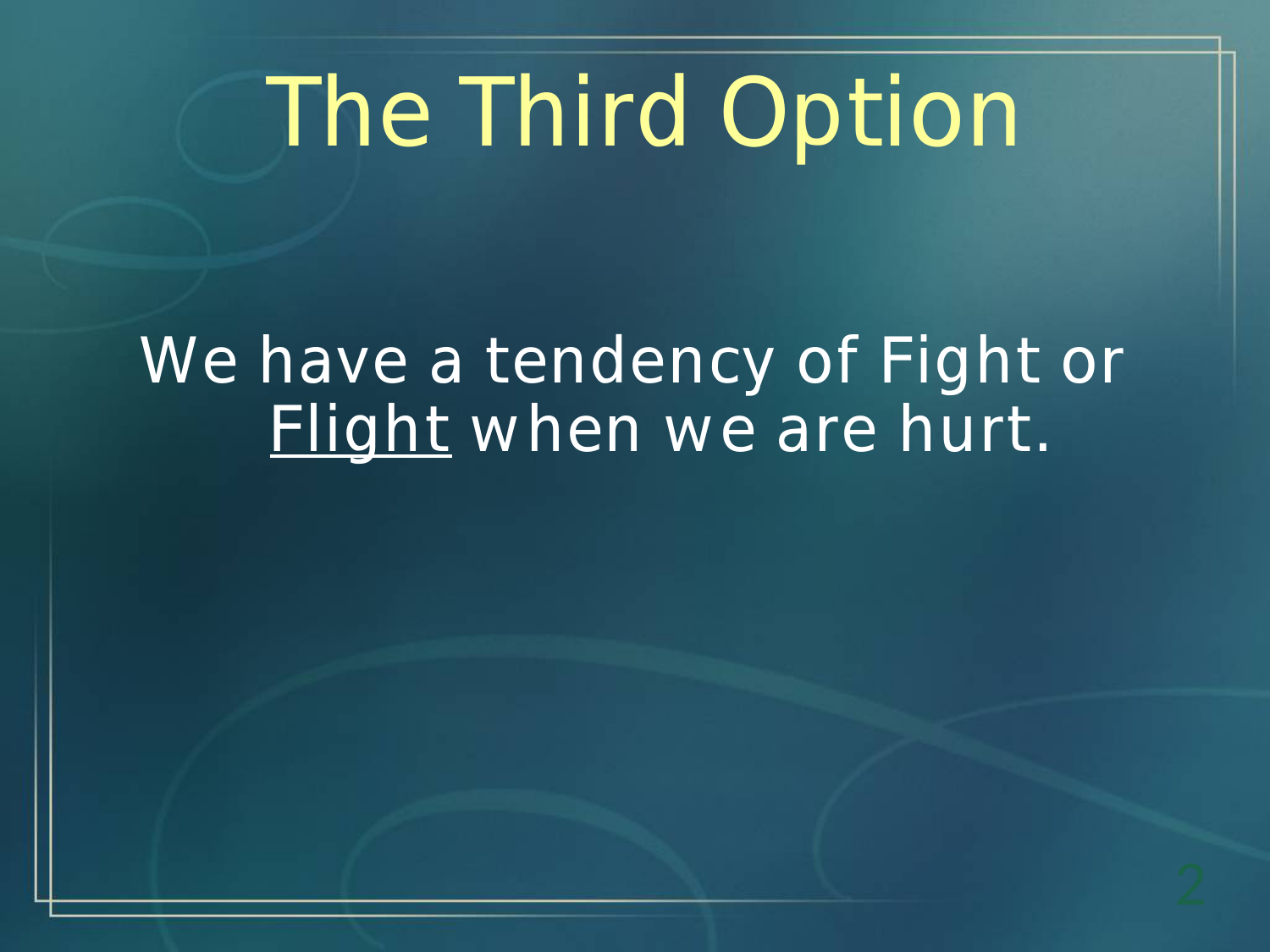

The Third Option
We have a tendency of Fight or Flight when we are hurt.

2